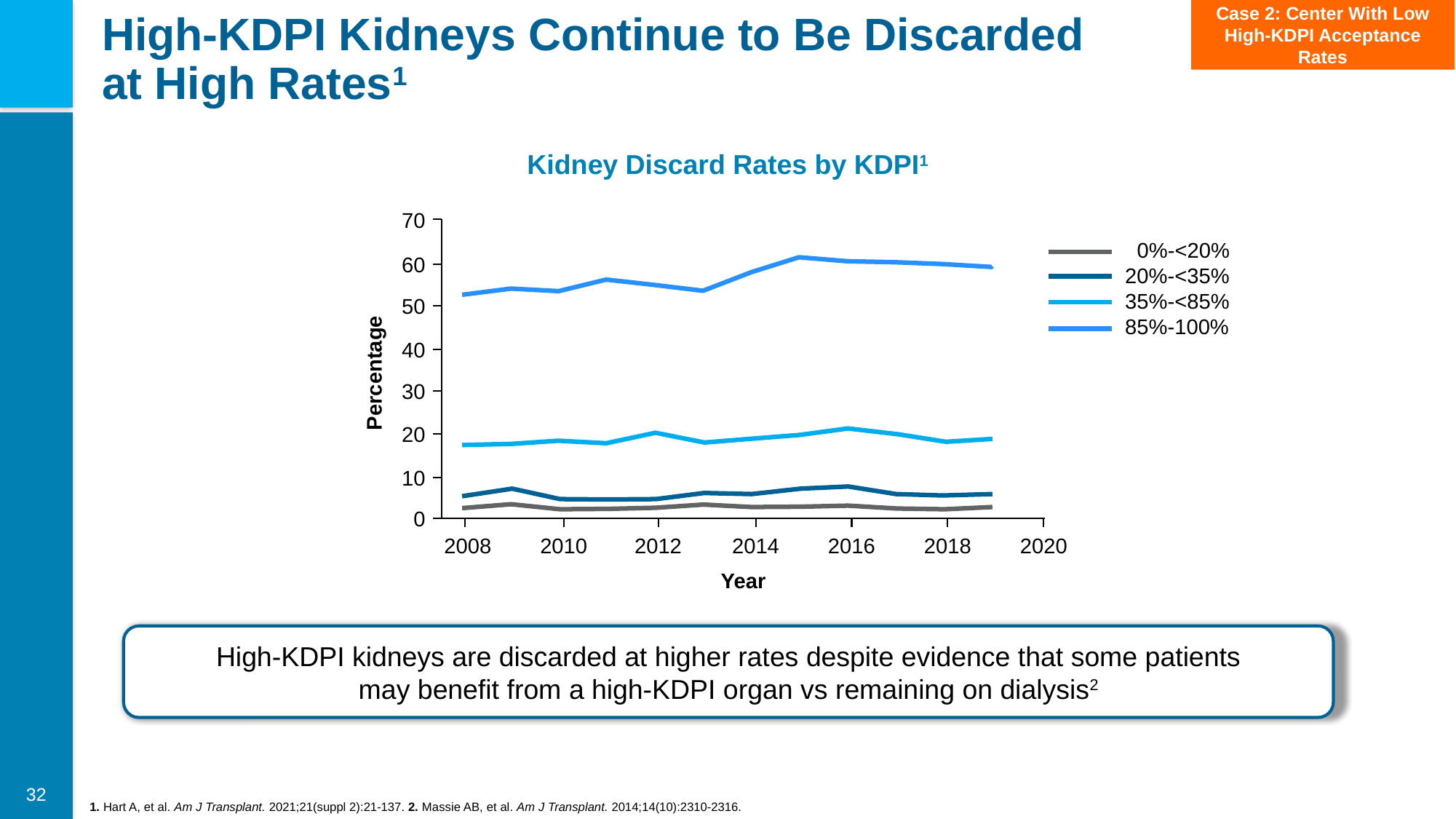

Case 2: Center With Low High-KDPI Acceptance Rates
# High-KDPI Kidneys Continue to Be Discarded at High Rates1
Kidney Discard Rates by KDPI1
70
60
50
40
Percentage
30
20
10
0
2008
2010
2012
2014
2016
2018
2020
Year
  0%-<20%
20%-<35%
35%-<85%
85%-100%

High-KDPI kidneys are discarded at higher rates despite evidence that some patients
may benefit from a high-KDPI organ vs remaining on dialysis2
1. Hart A, et al. Am J Transplant. 2021;21(suppl 2):21-137. 2. Massie AB, et al. Am J Transplant. 2014;14(10):2310-2316.